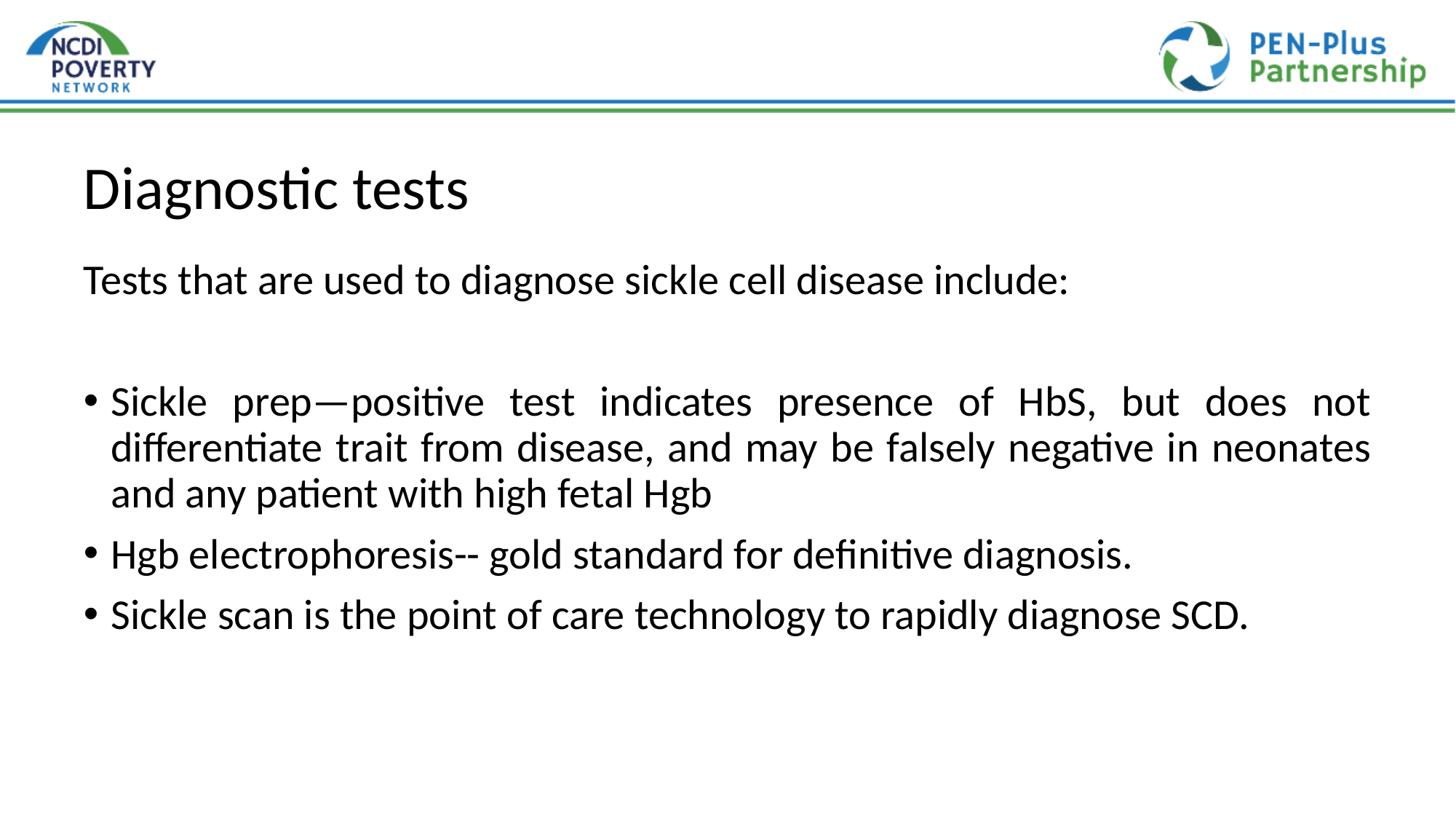

# Diagnostic tests
Tests that are used to diagnose sickle cell disease include:

Sickle prep—positive test indicates presence of HbS, but does not differentiate trait from disease, and may be falsely negative in neonates and any patient with high fetal Hgb
Hgb electrophoresis-- gold standard for definitive diagnosis.
Sickle scan is the point of care technology to rapidly diagnose SCD.